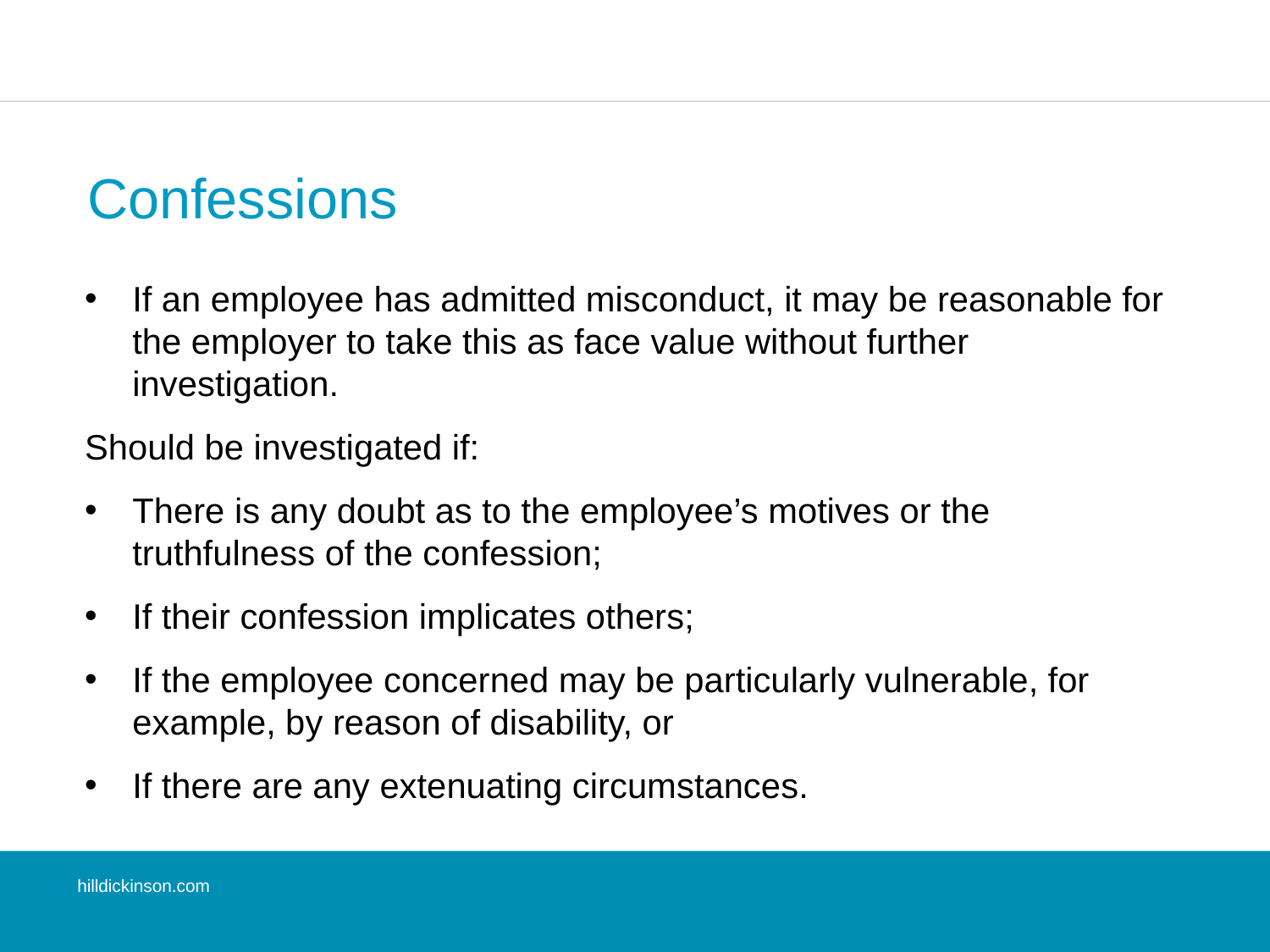

# Confessions
If an employee has admitted misconduct, it may be reasonable for the employer to take this as face value without further investigation.
Should be investigated if:
There is any doubt as to the employee’s motives or the truthfulness of the confession;
If their confession implicates others;
If the employee concerned may be particularly vulnerable, for example, by reason of disability, or
If there are any extenuating circumstances.